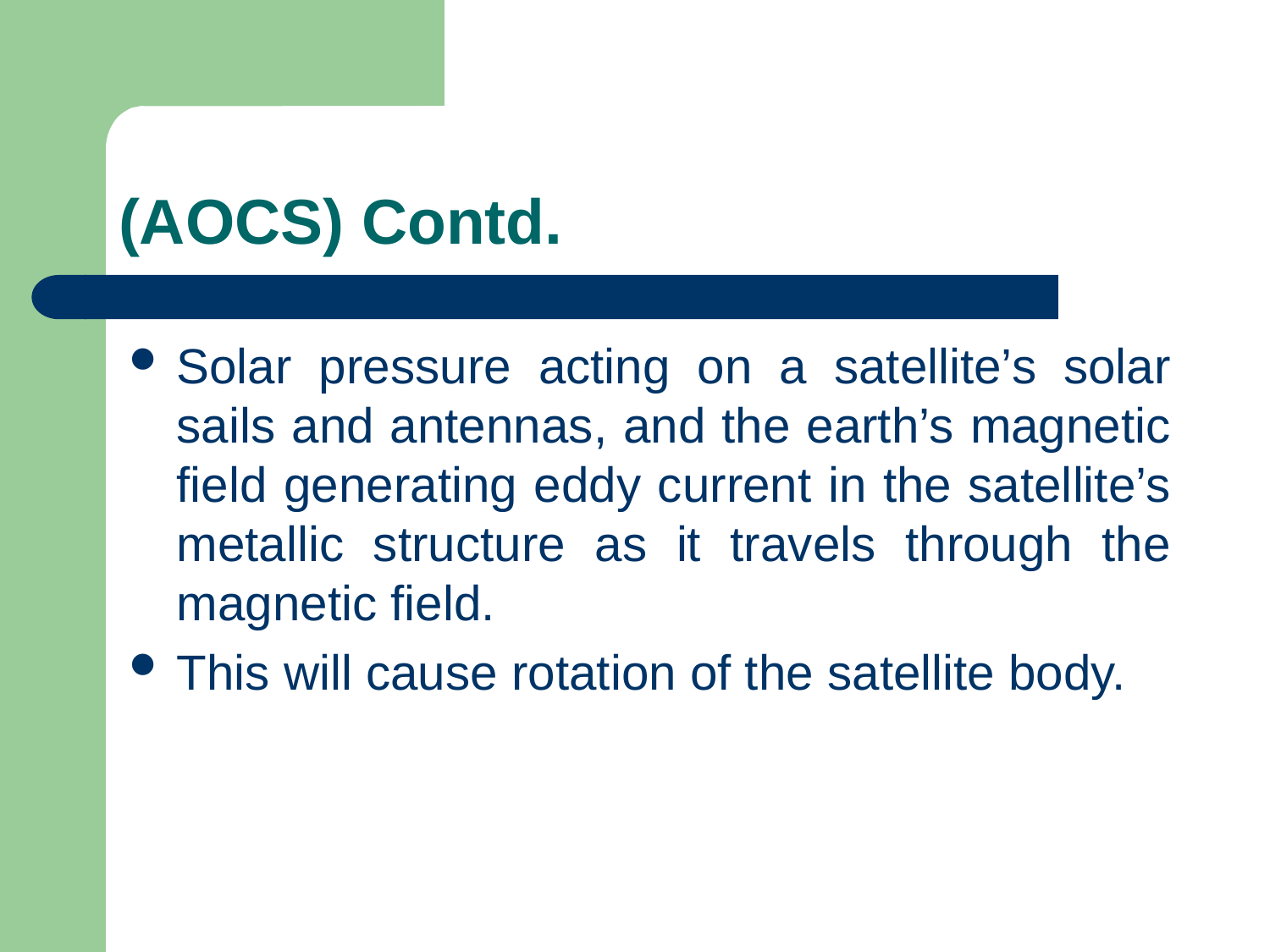

# (AOCS) Contd.
Solar pressure acting on a satellite’s solar sails and antennas, and the earth’s magnetic field generating eddy current in the satellite’s metallic structure as it travels through the magnetic field.
This will cause rotation of the satellite body.